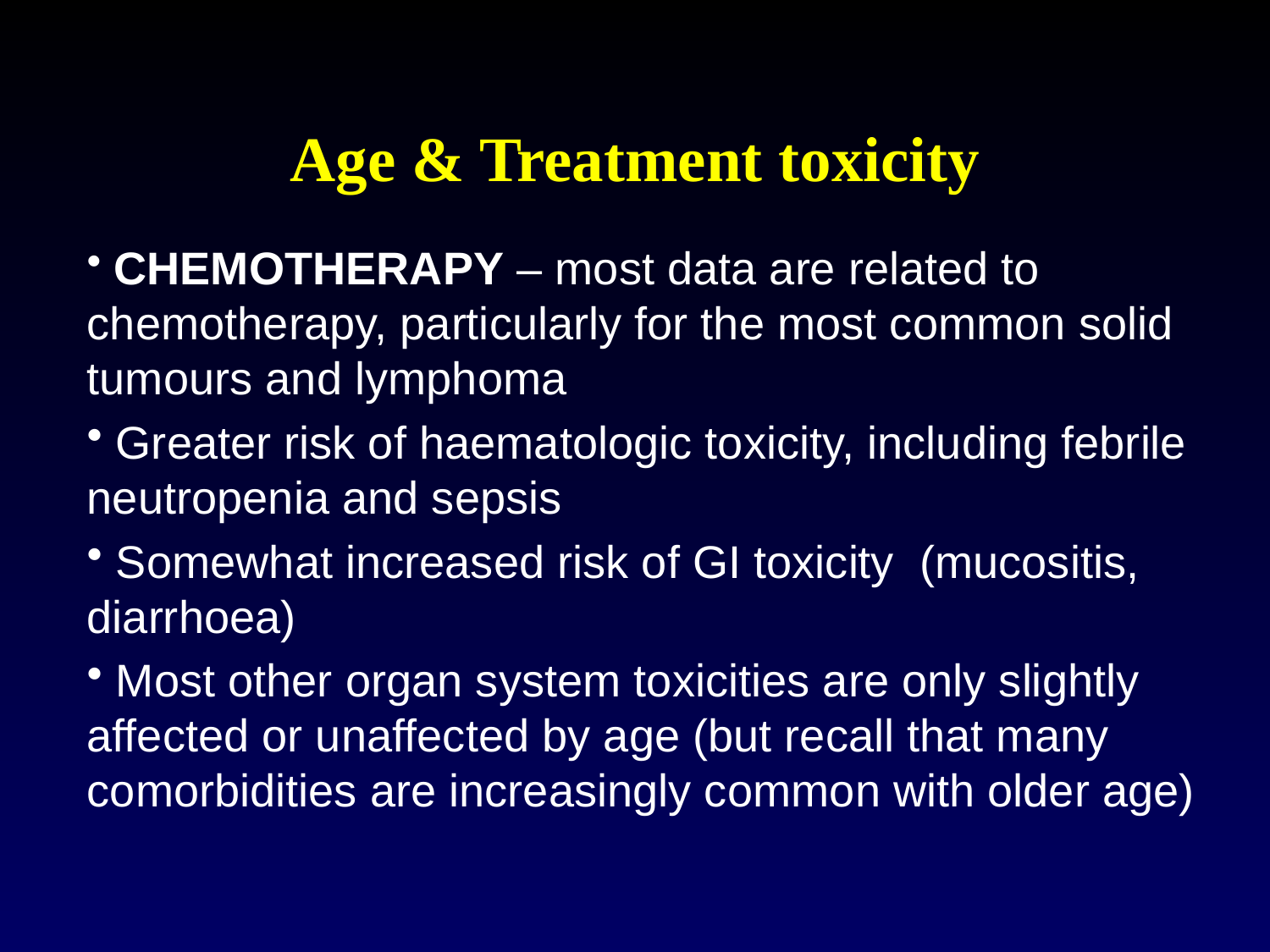

# Age & Treatment toxicity
 CHEMOTHERAPY – most data are related to chemotherapy, particularly for the most common solid tumours and lymphoma
 Greater risk of haematologic toxicity, including febrile neutropenia and sepsis
 Somewhat increased risk of GI toxicity  (mucositis, diarrhoea)
 Most other organ system toxicities are only slightly affected or unaffected by age (but recall that many comorbidities are increasingly common with older age)